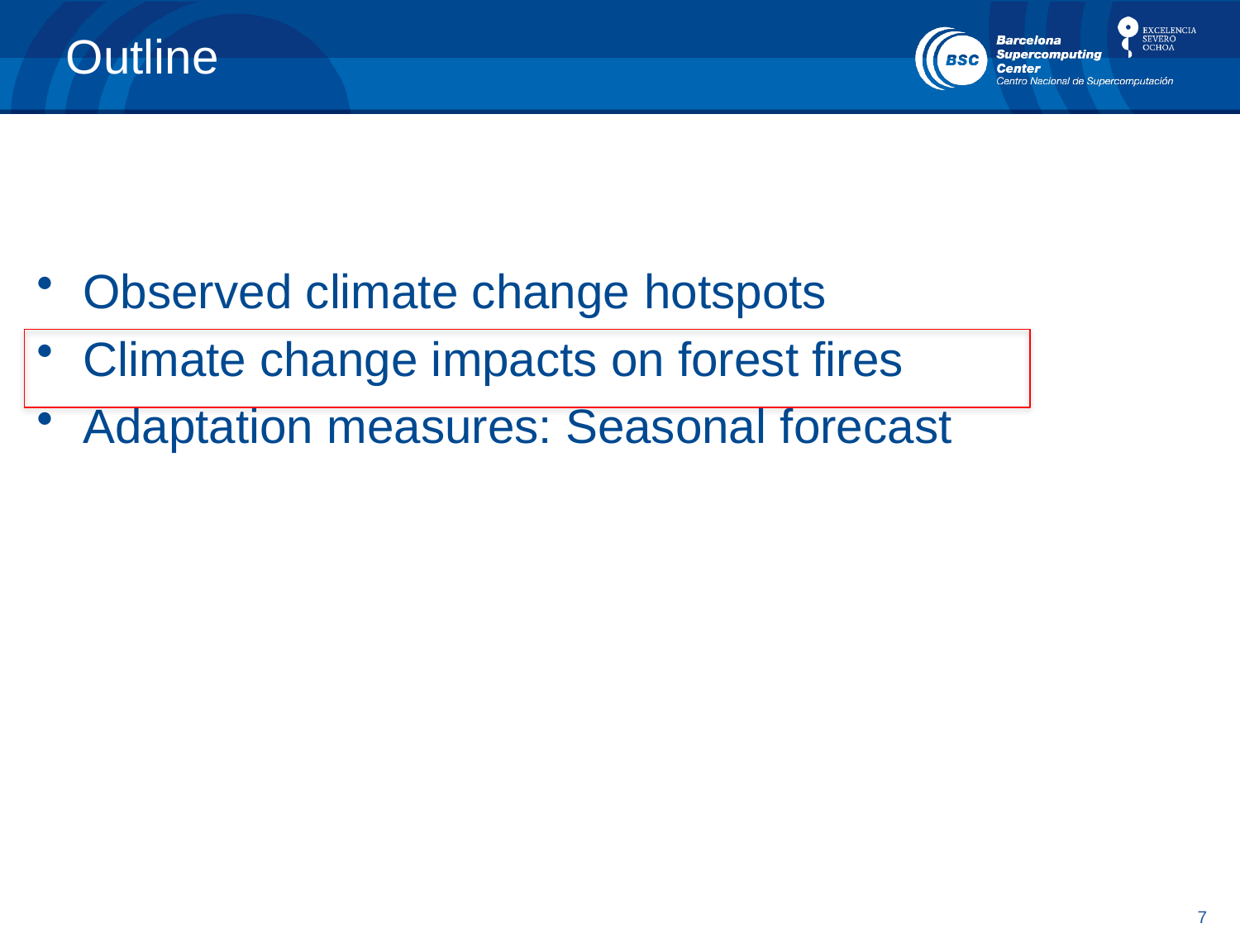

# Outline

Observed climate change hotspots
Climate change impacts on forest fires
Adaptation measures: Seasonal forecast